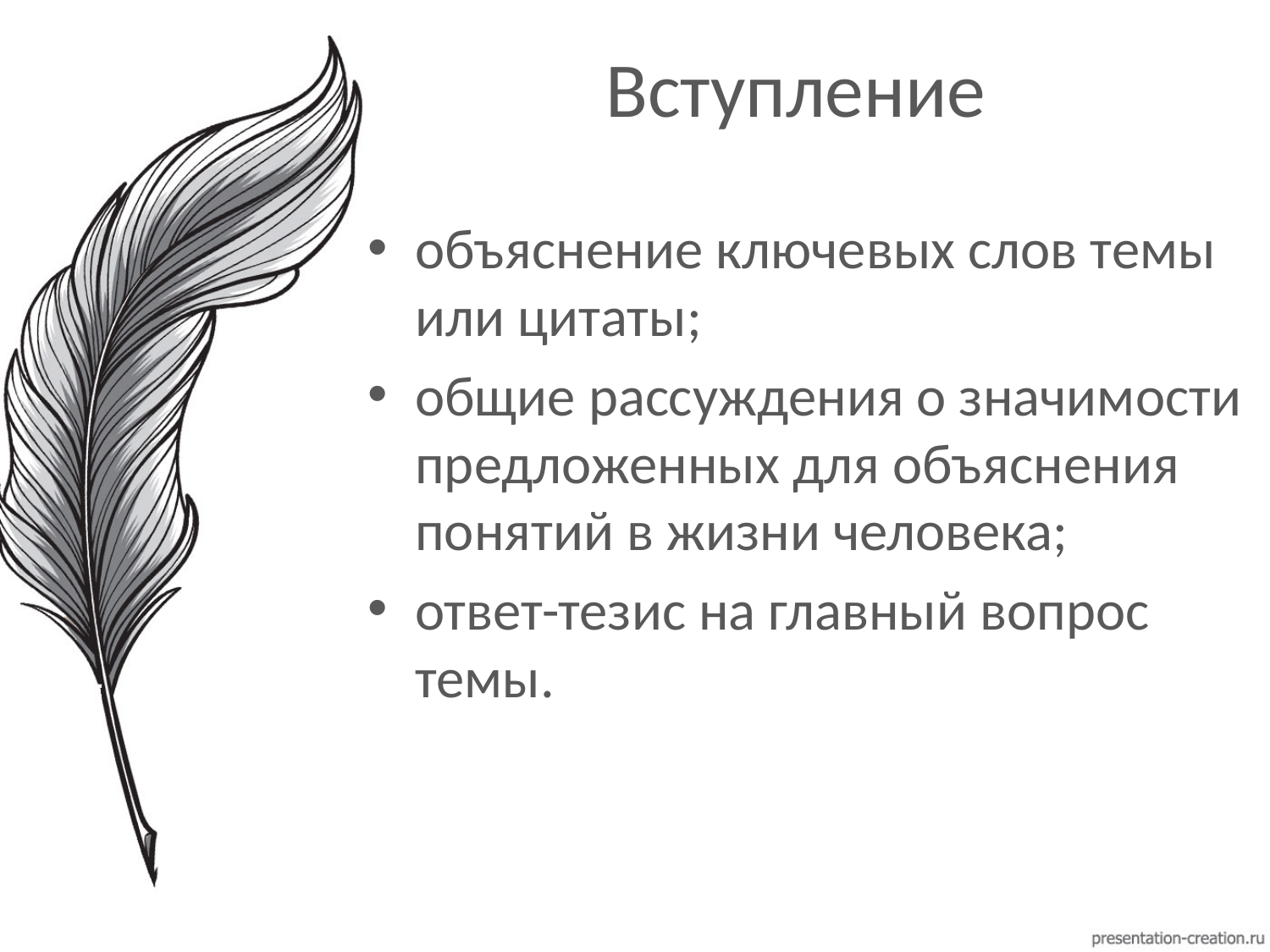

# Вступление
объяснение ключевых слов темы или цитаты;
общие рассуждения о значимости предложенных для объяснения понятий в жизни человека;
ответ-тезис на главный вопрос темы.